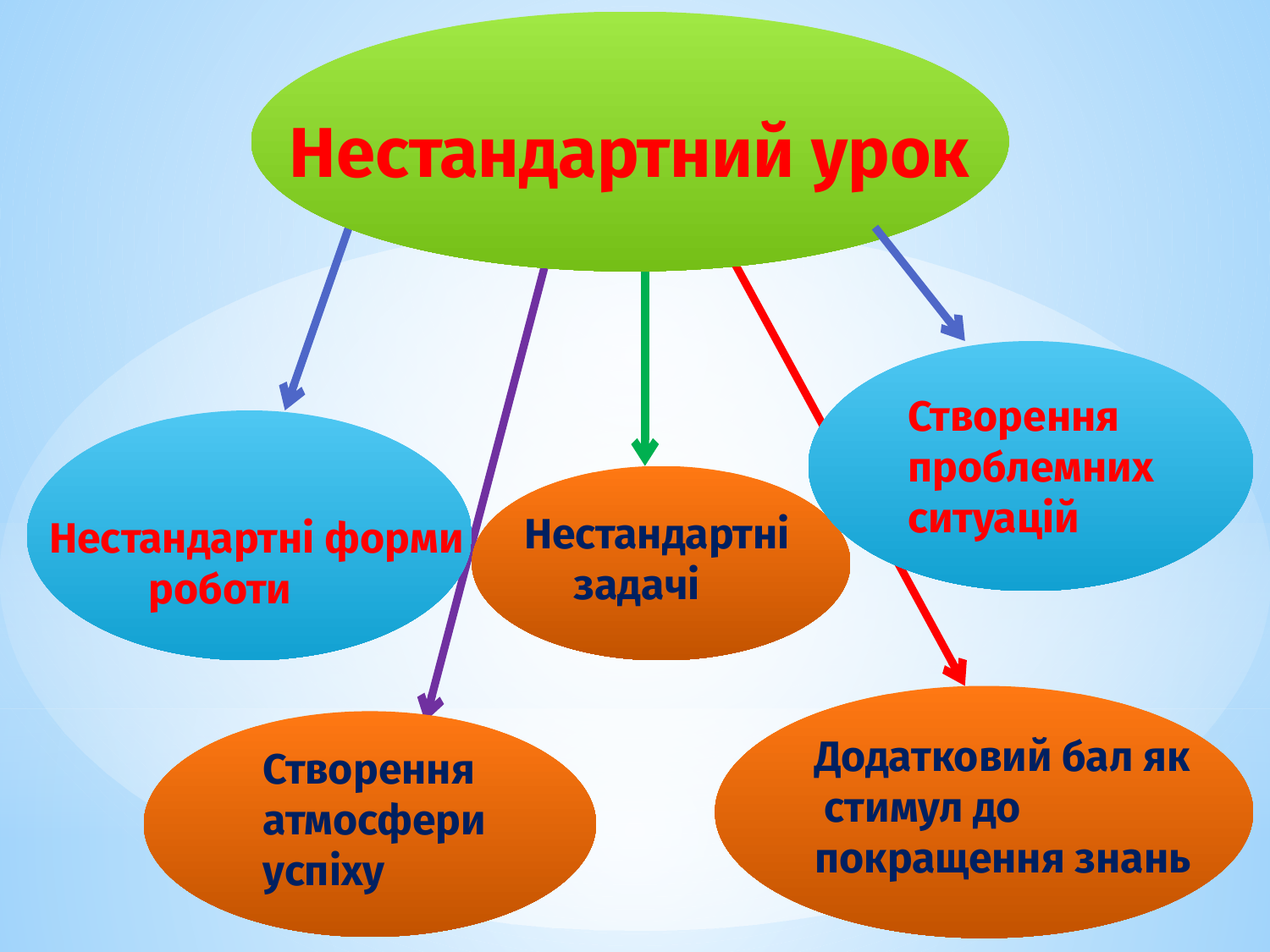

Нестандартний урок

Створення
проблемних
ситуацій

Нестандартні форми
          роботи

Нестандартні
     задачі

Додатковий бал як
 стимул до
покращення знань

Створення
атмосфери
успіху